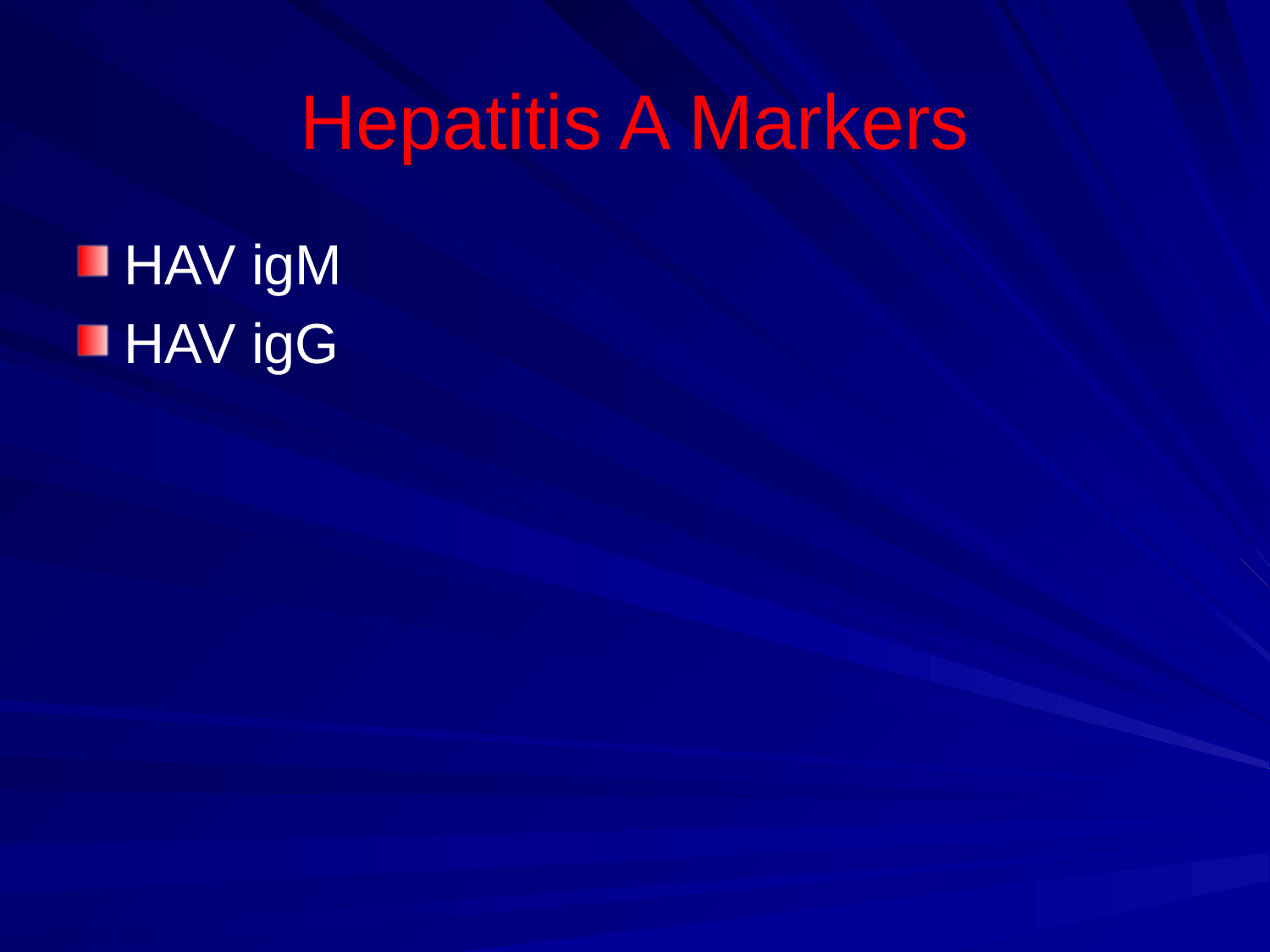

# Hepatitis A Markers
HAV igM
HAV igG